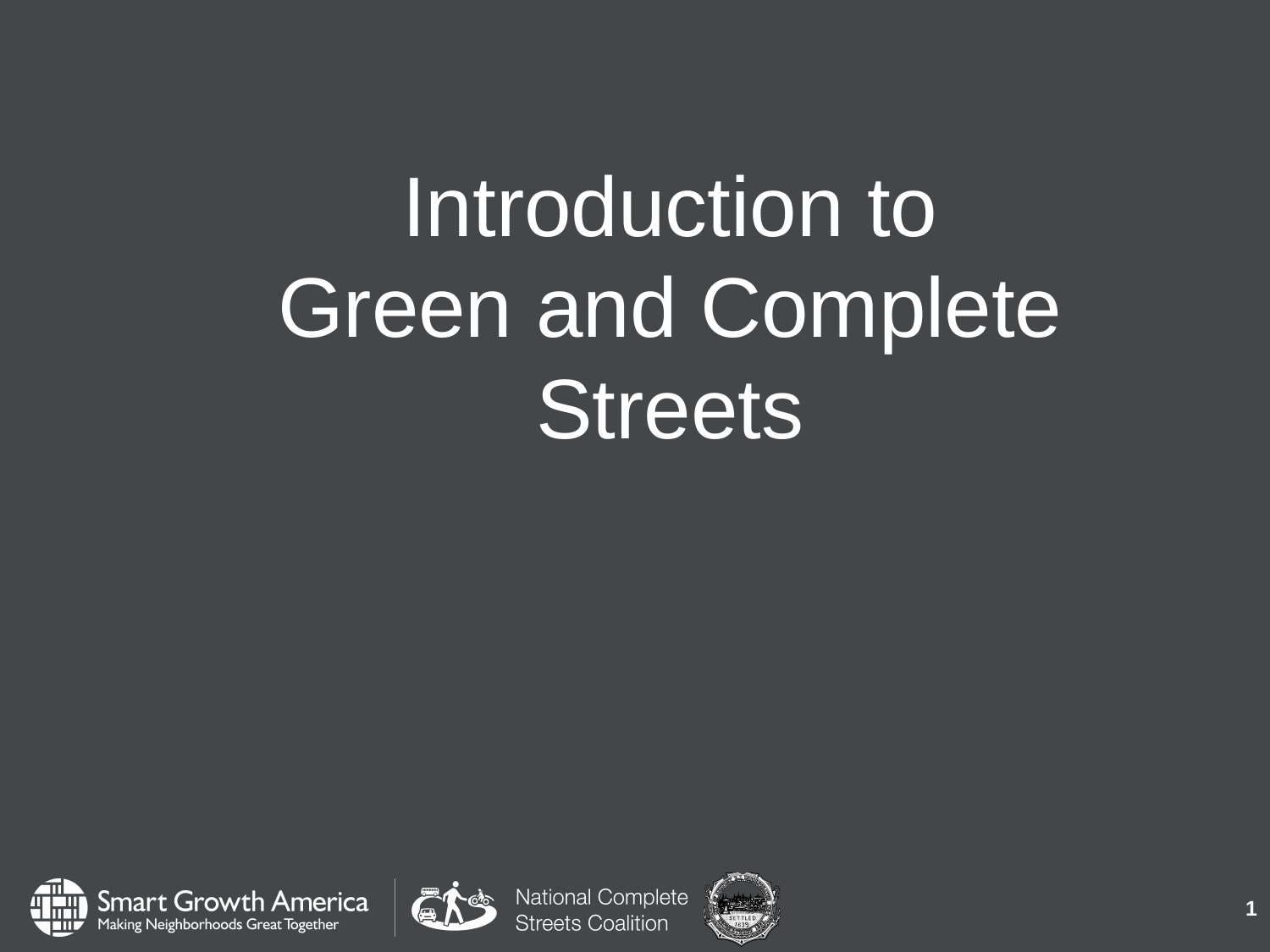

Introduction to
Green and Complete Streets
1